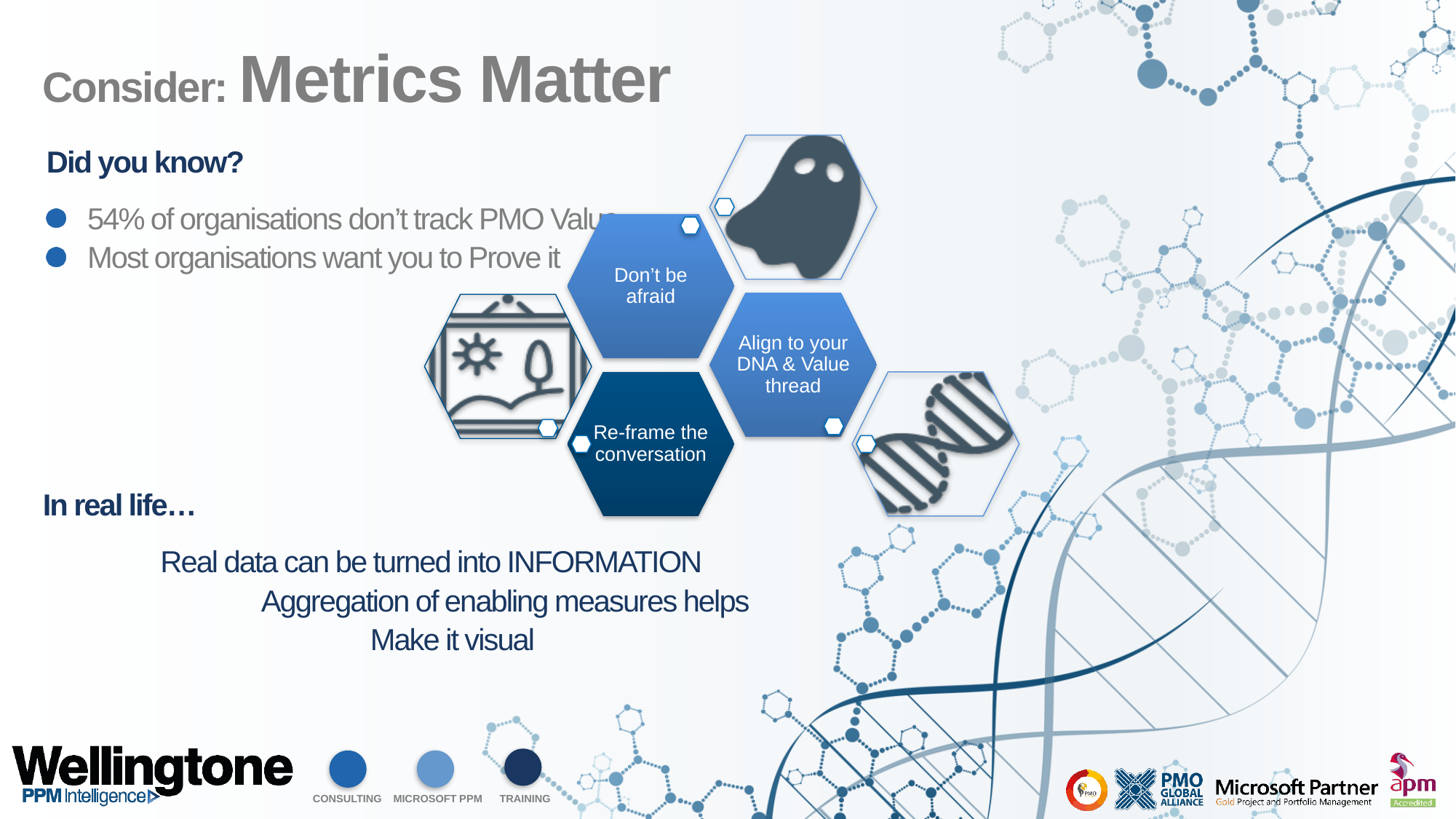

Consider: Metrics Matter
Re-frame the conversation
Align to your DNA & Value thread
Don’t be afraid
Did you know?
54% of organisations don’t track PMO Value
Most organisations want you to Prove it
In real life…
	 Real data can be turned into INFORMATION
		Aggregation of enabling measures helps
			Make it visual